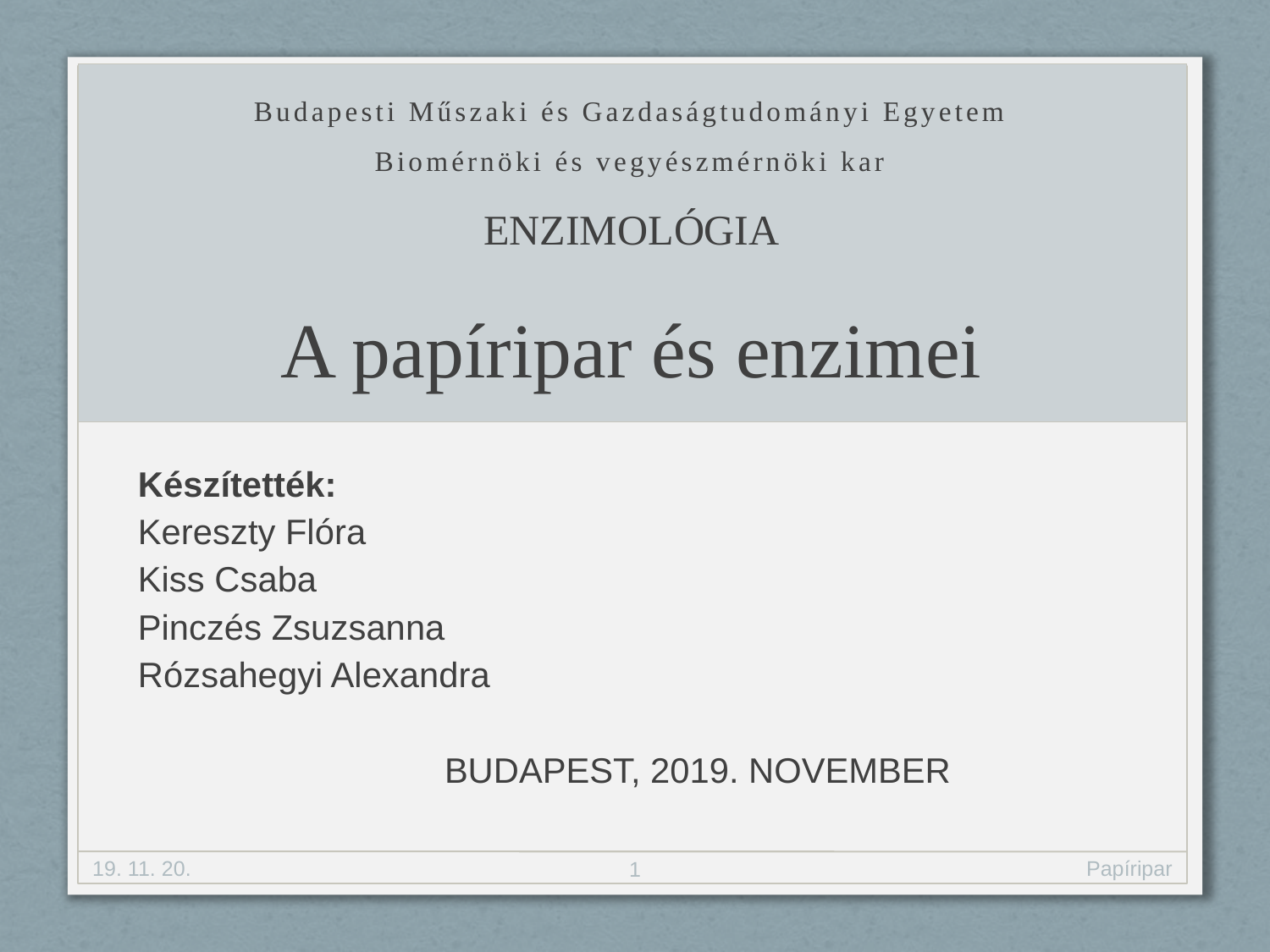

# Budapesti Műszaki és Gazdaságtudományi Egyetem Biomérnöki és vegyészmérnöki kar ENZIMOLÓGIA A papíripar és enzimei
Készítették:
Kereszty Flóra
Kiss Csaba
Pinczés Zsuzsanna
Rózsahegyi Alexandra

	BUDAPEST, 2019. NOVEMBER

19. 11. 20.
1
Papíripar